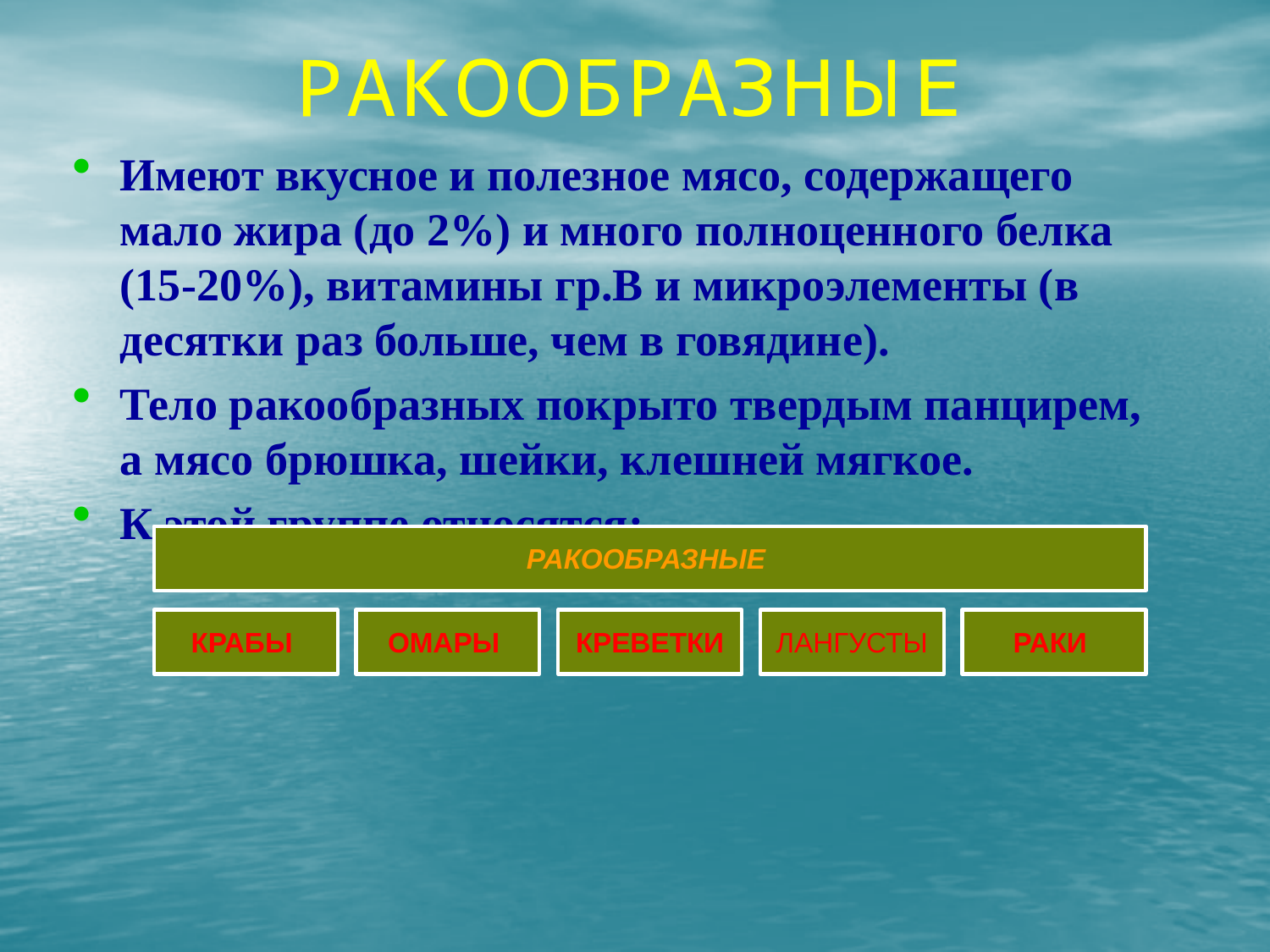

# РАКООБРАЗНЫЕ
Имеют вкусное и полезное мясо, содержащего мало жира (до 2%) и много полноценного белка (15-20%), витамины гр.В и микроэлементы (в десятки раз больше, чем в говядине).
Тело ракообразных покрыто твердым панцирем, а мясо брюшка, шейки, клешней мягкое.
К этой группе относятся:
РАКООБРАЗНЫЕ
КРАБЫ
ОМАРЫ
КРЕВЕТКИ
ЛАНГУСТЫ
РАКИ